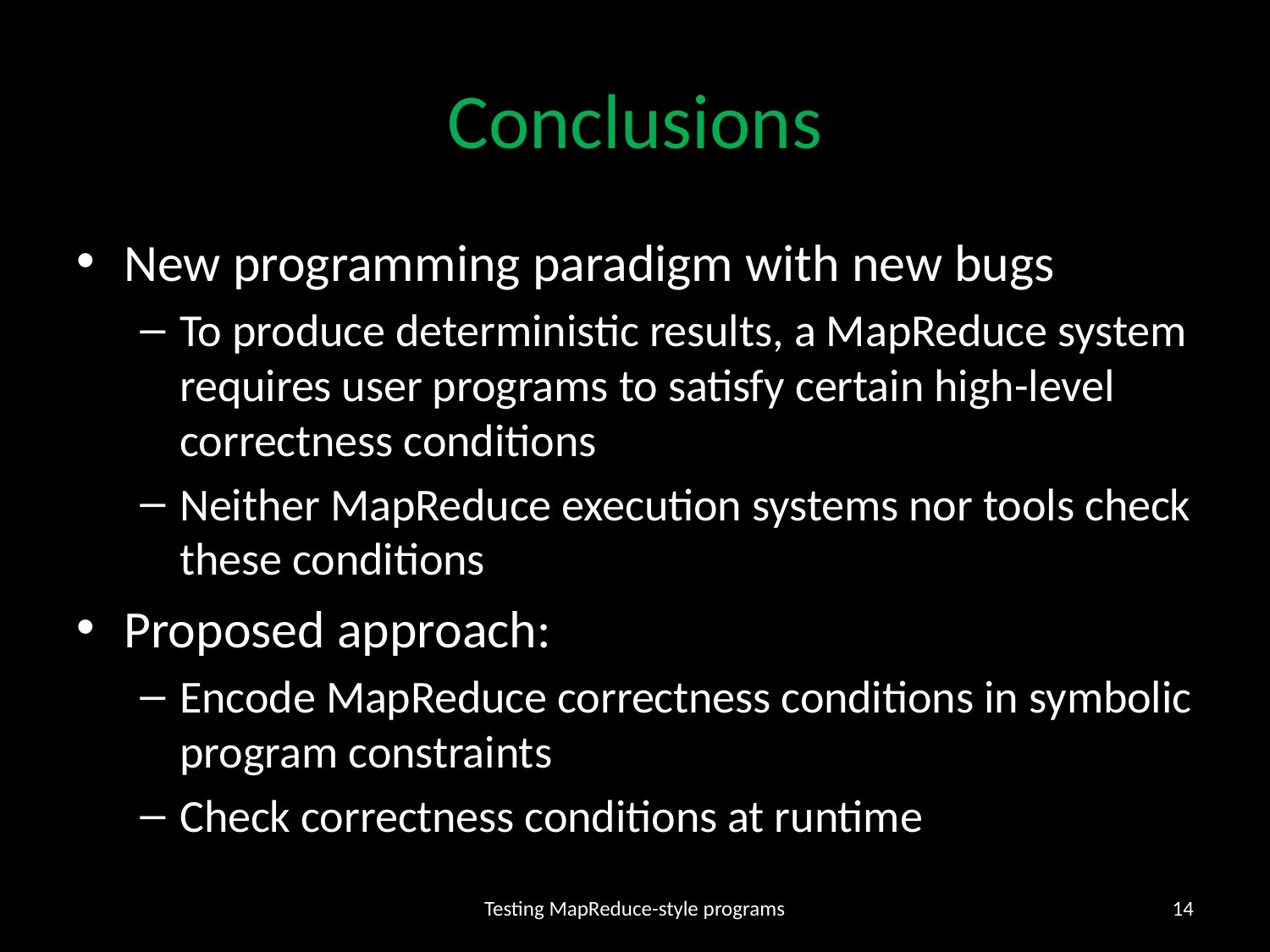

# Conclusions
New programming paradigm with new bugs
To produce deterministic results, a MapReduce system requires user programs to satisfy certain high-level correctness conditions
Neither MapReduce execution systems nor tools check these conditions
Proposed approach:
Encode MapReduce correctness conditions in symbolic program constraints
Check correctness conditions at runtime
Testing MapReduce-style programs
14